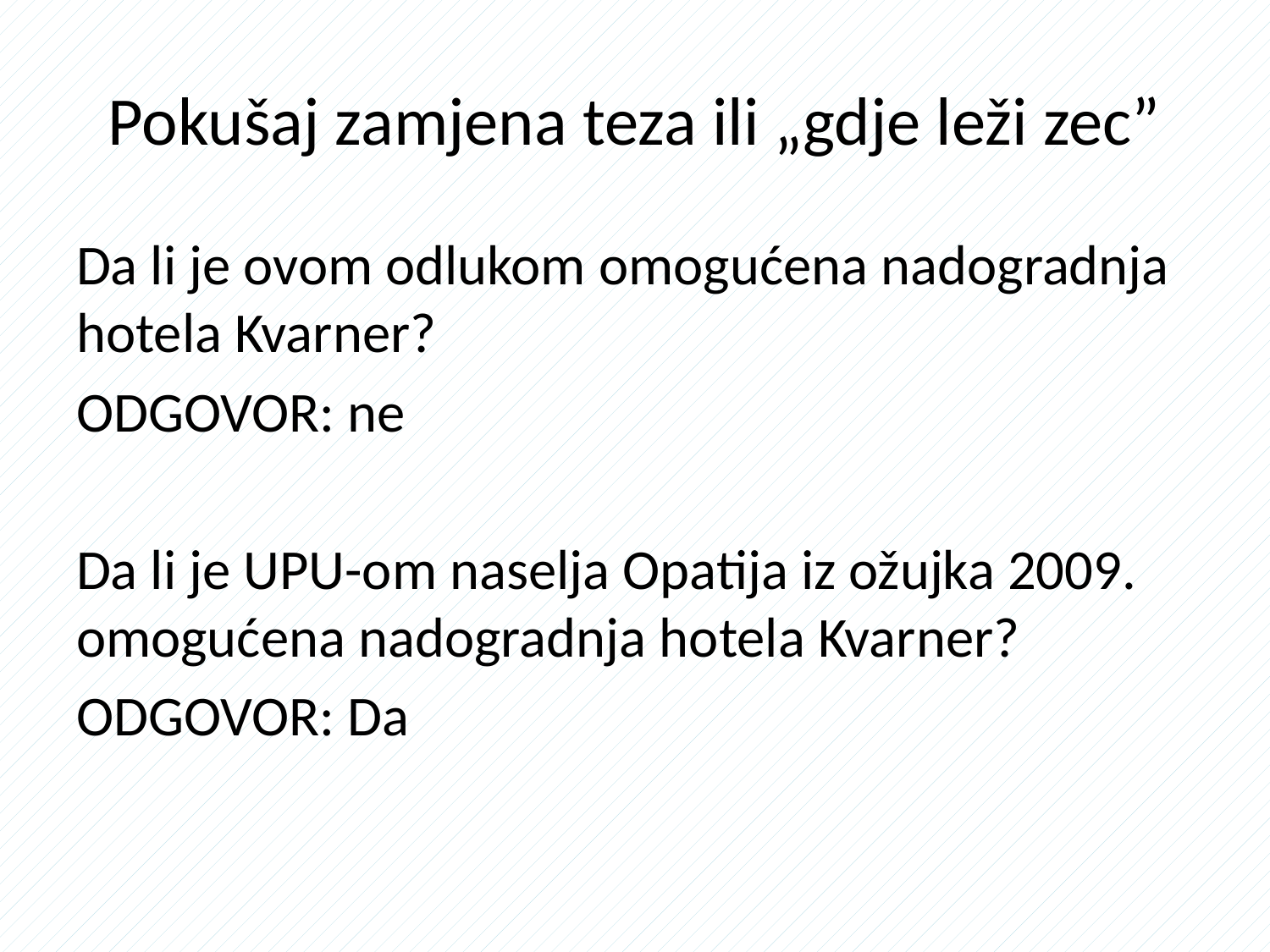

# Pokušaj zamjena teza ili „gdje leži zec”
Da li je ovom odlukom omogućena nadogradnja hotela Kvarner?
ODGOVOR: ne

Da li je UPU-om naselja Opatija iz ožujka 2009. omogućena nadogradnja hotela Kvarner?
ODGOVOR: Da